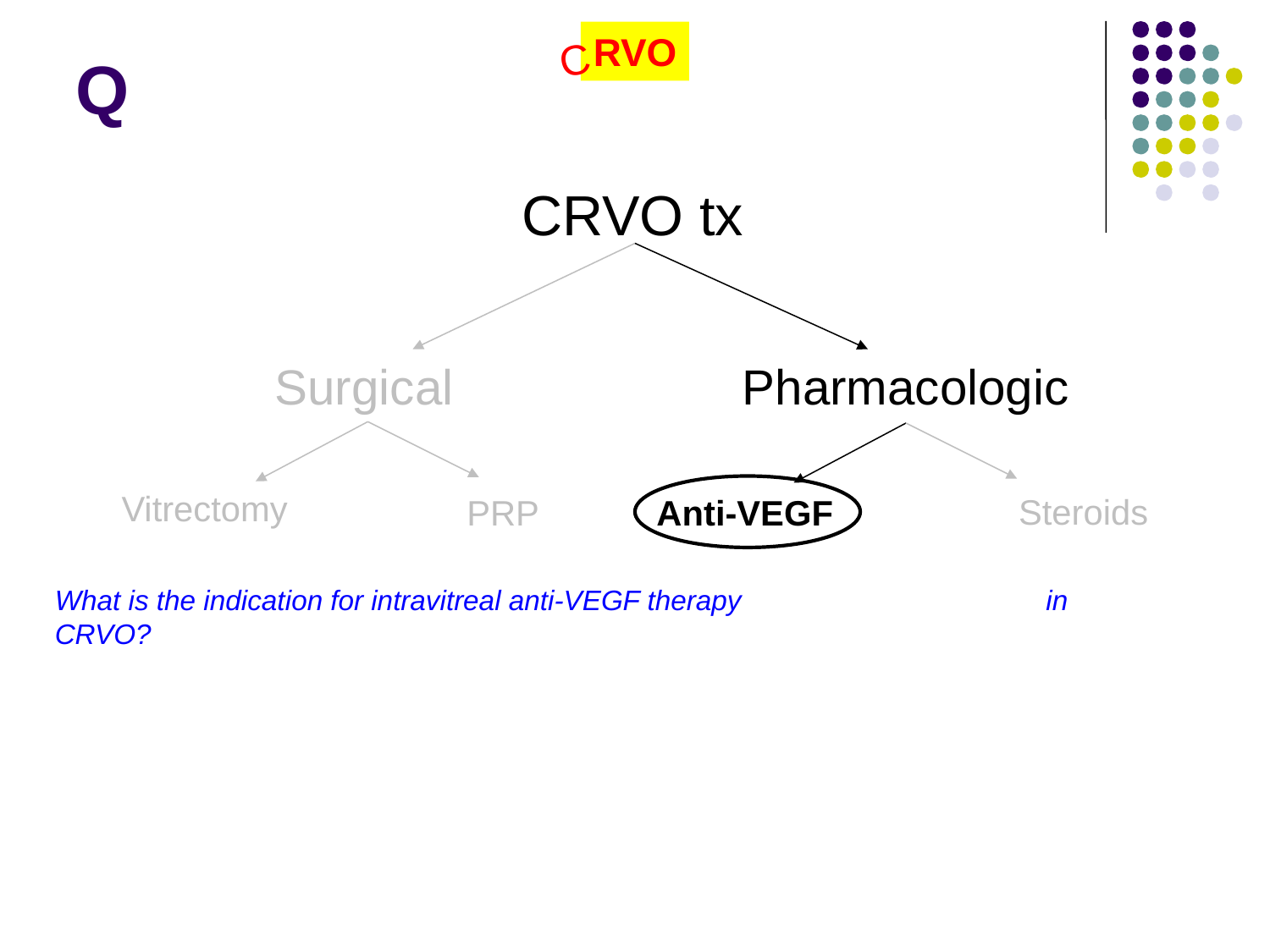

RVO
C
Q
CRVO tx

Surgical
Pharmacologic

Vitrectomy
Steroids
PRP
Anti-VEGF
What is the indication for intravitreal anti-VEGF therapy                                       in CRVO?